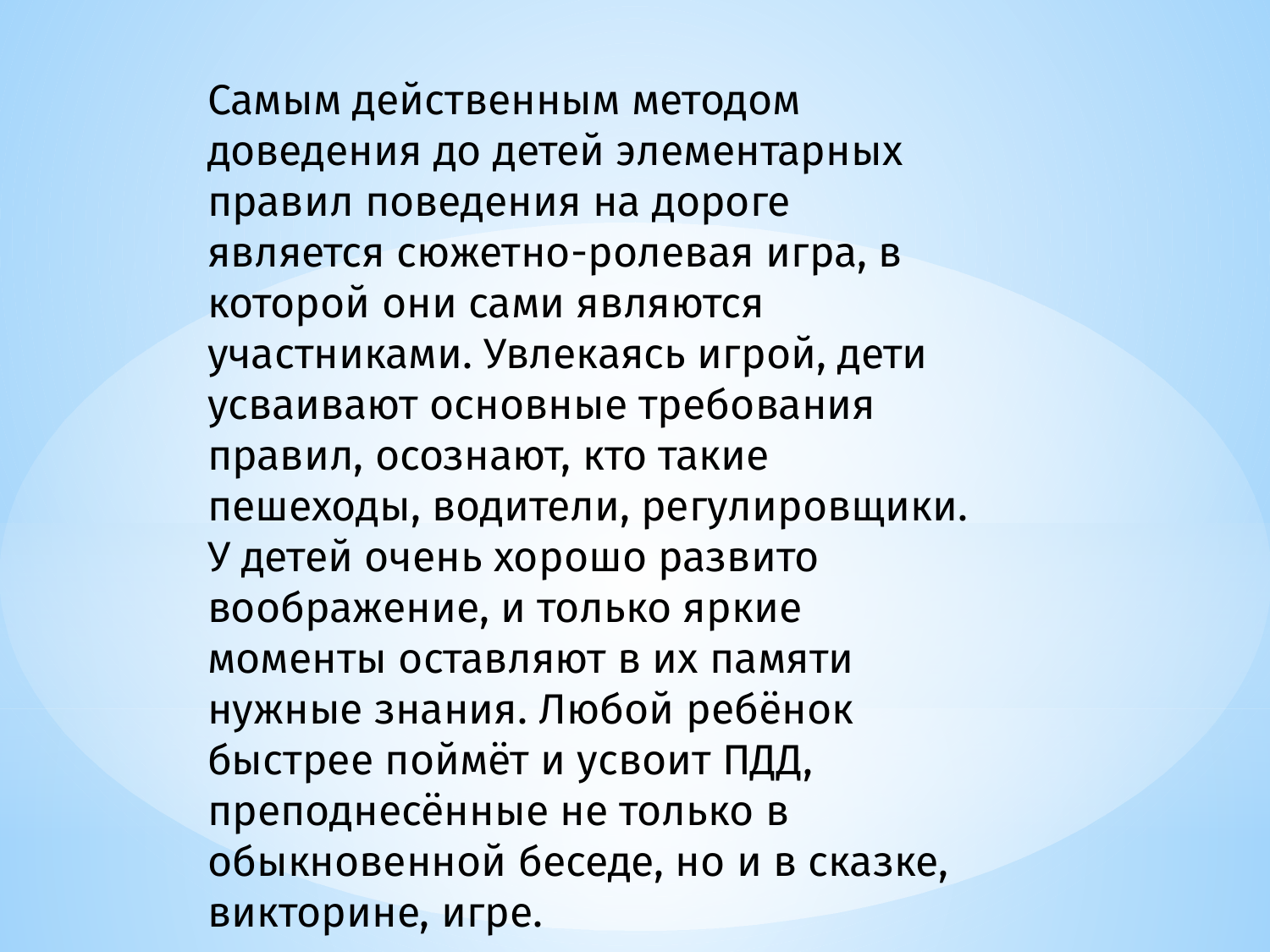

Самым действенным методом доведения до детей элементарных правил поведения на дороге является сюжетно-ролевая игра, в которой они сами являются участниками. Увлекаясь игрой, дети усваивают основные требования правил, осознают, кто такие пешеходы, водители, регулировщики. У детей очень хорошо развито воображение, и только яркие моменты оставляют в их памяти нужные знания. Любой ребёнок быстрее поймёт и усвоит ПДД, преподнесённые не только в обыкновенной беседе, но и в сказке, викторине, игре.